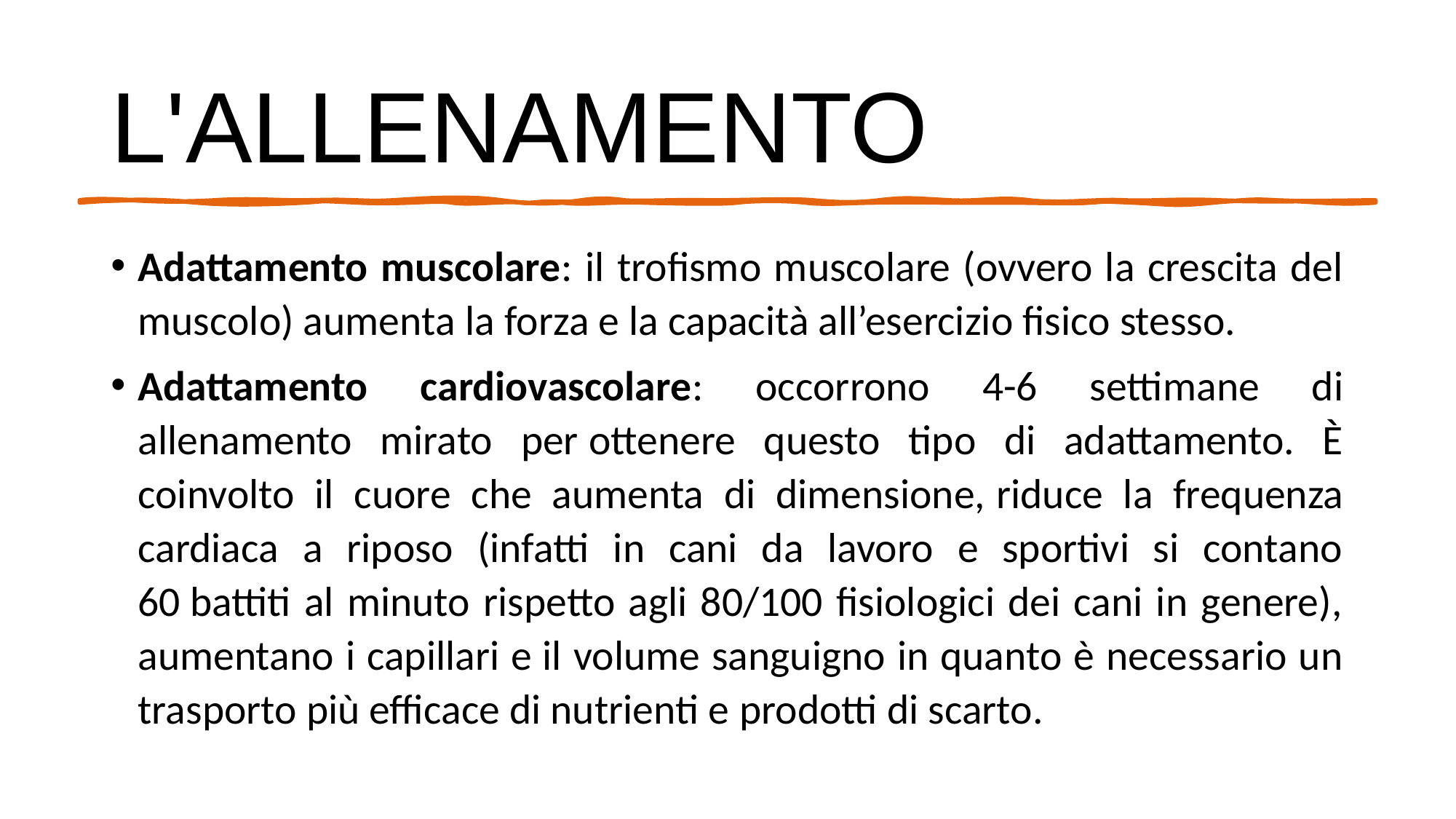

# L'ALLENAMENTO

Adattamento muscolare: il trofismo muscolare (ovvero la crescita del muscolo) aumenta la forza e la capacità all’esercizio fisico stesso.
Adattamento cardiovascolare: occorrono 4-6 settimane di allenamento mirato per ottenere questo tipo di adattamento. È coinvolto il cuore che aumenta di dimensione, riduce la frequenza cardiaca a riposo (infatti in cani da lavoro e sportivi si contano 60 battiti al minuto rispetto agli 80/100 fisiologici dei cani in genere), aumentano i capillari e il volume sanguigno in quanto è necessario un trasporto più efficace di nutrienti e prodotti di scarto.